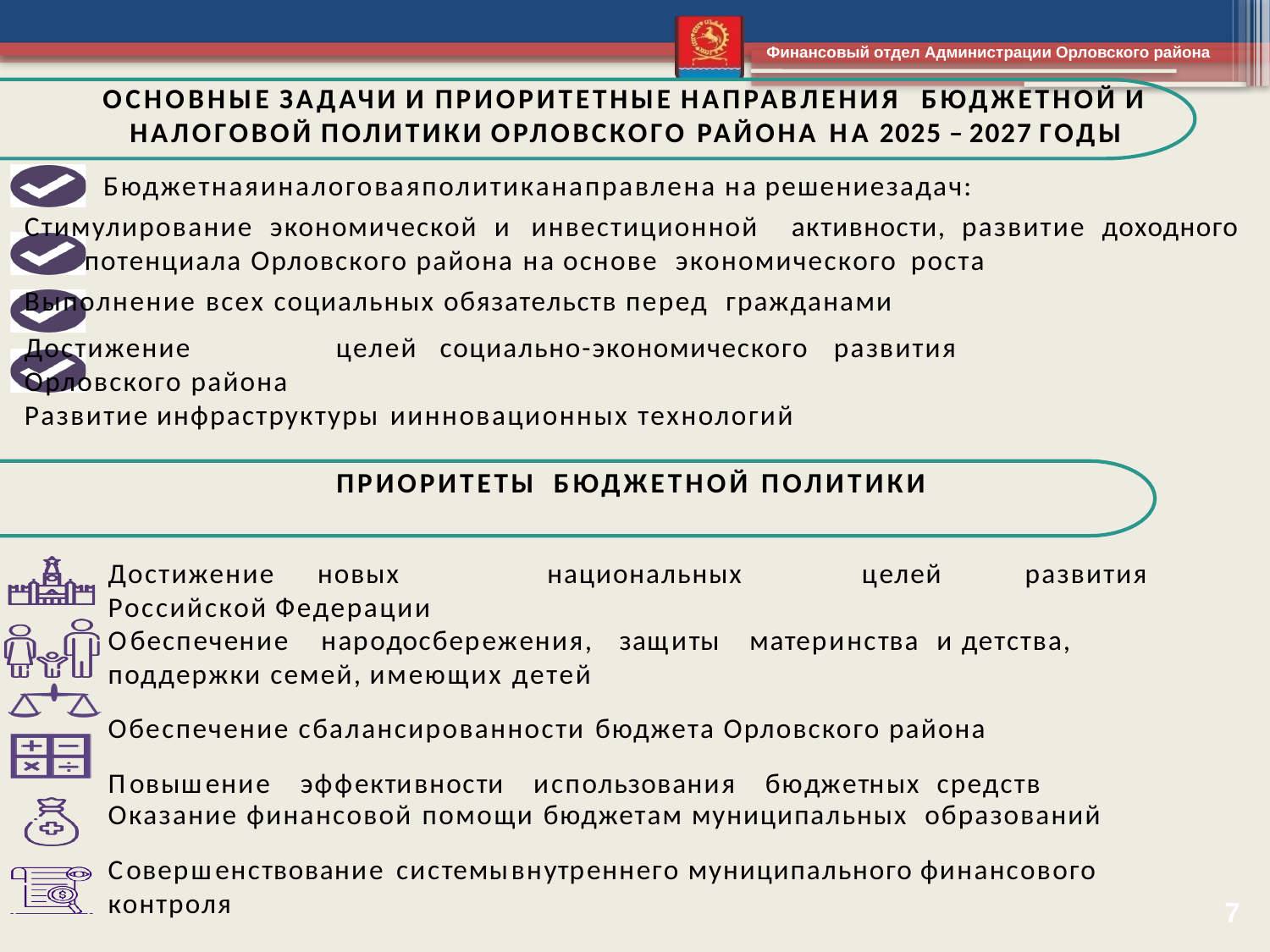

ОСНОВНЫЕ ЗАДАЧИ И ПРИОРИТЕТНЫЕ НАПРАВЛЕНИЯ  БЮДЖЕТНОЙ И НАЛОГОВОЙ ПОЛИТИКИ ОРЛОВСКОГО РАЙОНА НА 2025 – 2027 ГОДЫ
         Бюджетнаяиналоговаяполитиканаправлена на решениезадач:
Стимулирование экономической и инвестиционной  активности, развитие доходного потенциала Орловского района на основе  экономического   роста
Выполнение всех социальных обязательств перед  гражданами
Достижение	целей	социально-экономического	развития
Орловского района
Развитие инфраструктуры  иинновационных технологий

ПРИОРИТЕТЫ  БЮДЖЕТНОЙ ПОЛИТИКИ

Достижение	новых
Российской Федерации
национальных
целей
развития

Обеспечение	народосбережения,	защиты	материнства  и детства, поддержки семей, имеющих детей
Обеспечение сбалансированности бюджета Орловского района
Повышение	эффективности	использования	бюджетных  средств

Оказание финансовой помощи бюджетам муниципальных  образований
Совершенствование системывнутреннего муниципального финансового контроля

7